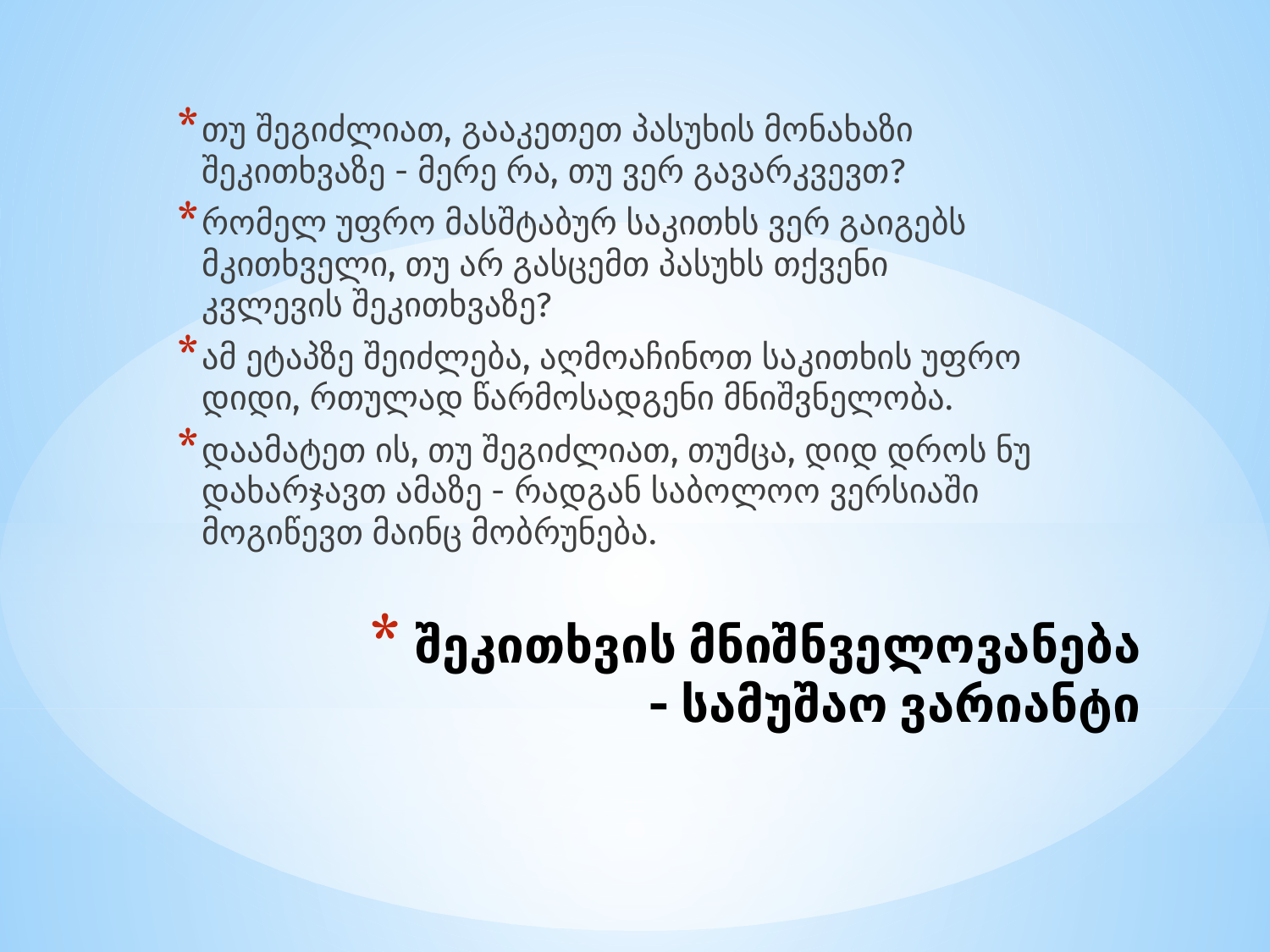

თუ შეგიძლიათ, გააკეთეთ პასუხის მონახაზი შეკითხვაზე - მერე რა, თუ ვერ გავარკვევთ?
რომელ უფრო მასშტაბურ საკითხს ვერ გაიგებს მკითხველი, თუ არ გასცემთ პასუხს თქვენი კვლევის შეკითხვაზე?
ამ ეტაპზე შეიძლება, აღმოაჩინოთ საკითხის უფრო დიდი, რთულად წარმოსადგენი მნიშვნელობა.
დაამატეთ ის, თუ შეგიძლიათ, თუმცა, დიდ დროს ნუ დახარჯავთ ამაზე - რადგან საბოლოო ვერსიაში მოგიწევთ მაინც მობრუნება.
# შეკითხვის მნიშნველოვანება - სამუშაო ვარიანტი